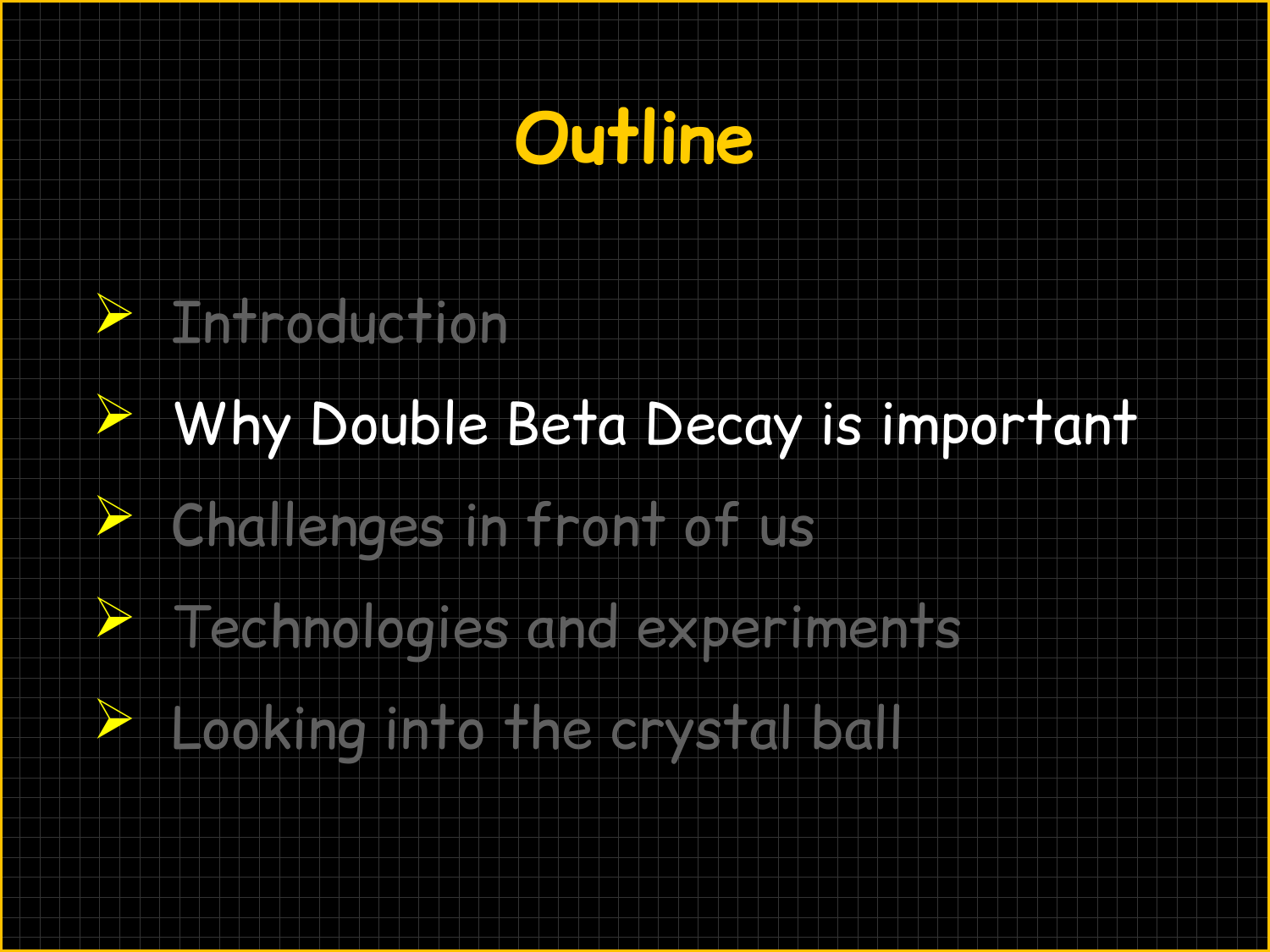

Outline
  Introduction
  Why Double Beta Decay is important
  Challenges in front of us
  Technologies and experiments
  Looking into the crystal ball